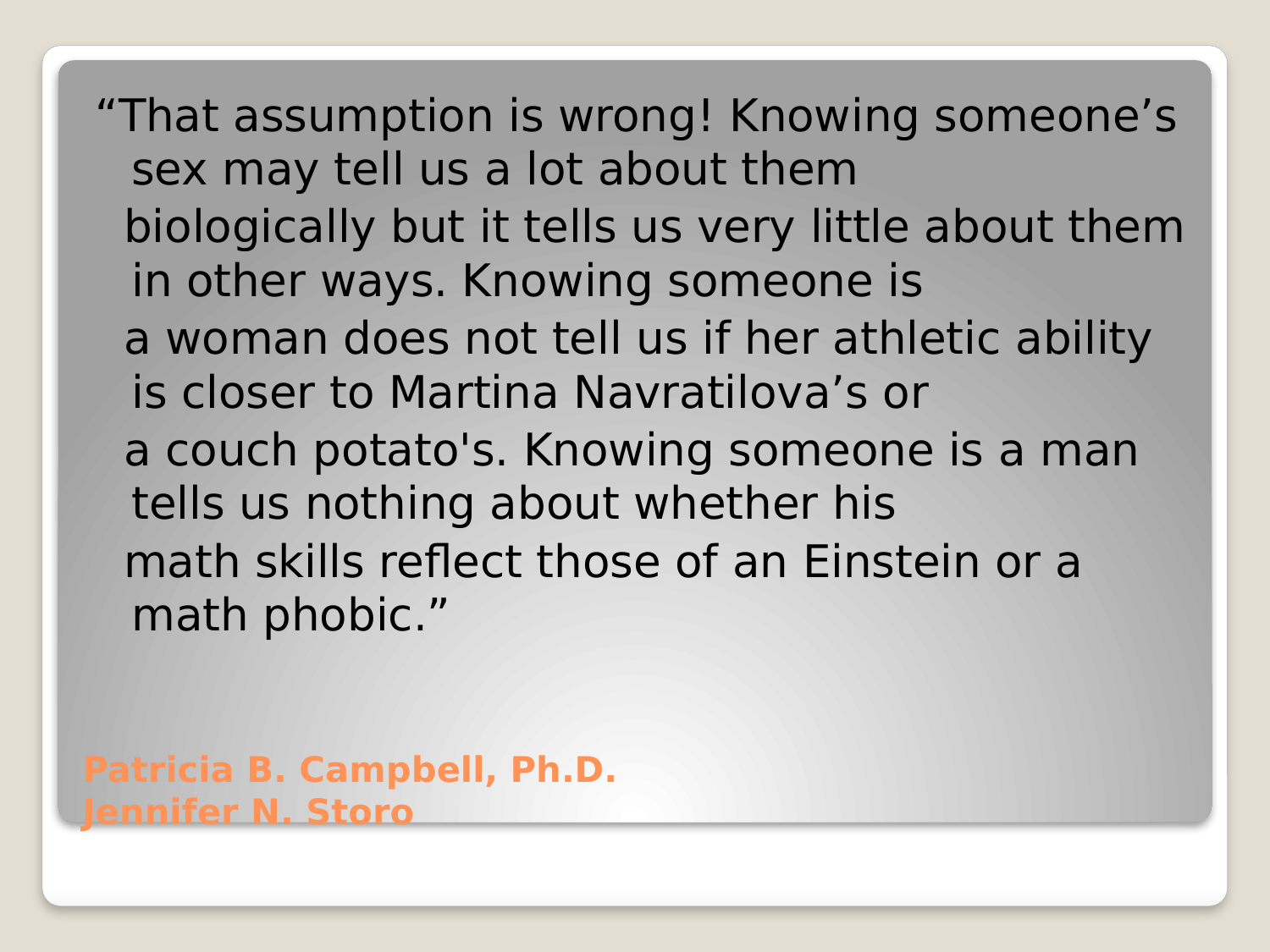

“That assumption is wrong! Knowing someone’s sex may tell us a lot about them
  biologically but it tells us very little about them in other ways. Knowing someone is
  a woman does not tell us if her athletic ability is closer to Martina Navratilova’s or
  a couch potato's. Knowing someone is a man tells us nothing about whether his
  math skills reflect those of an Einstein or a math phobic.”
# Patricia B. Campbell, Ph.D. Jennifer N. Storo